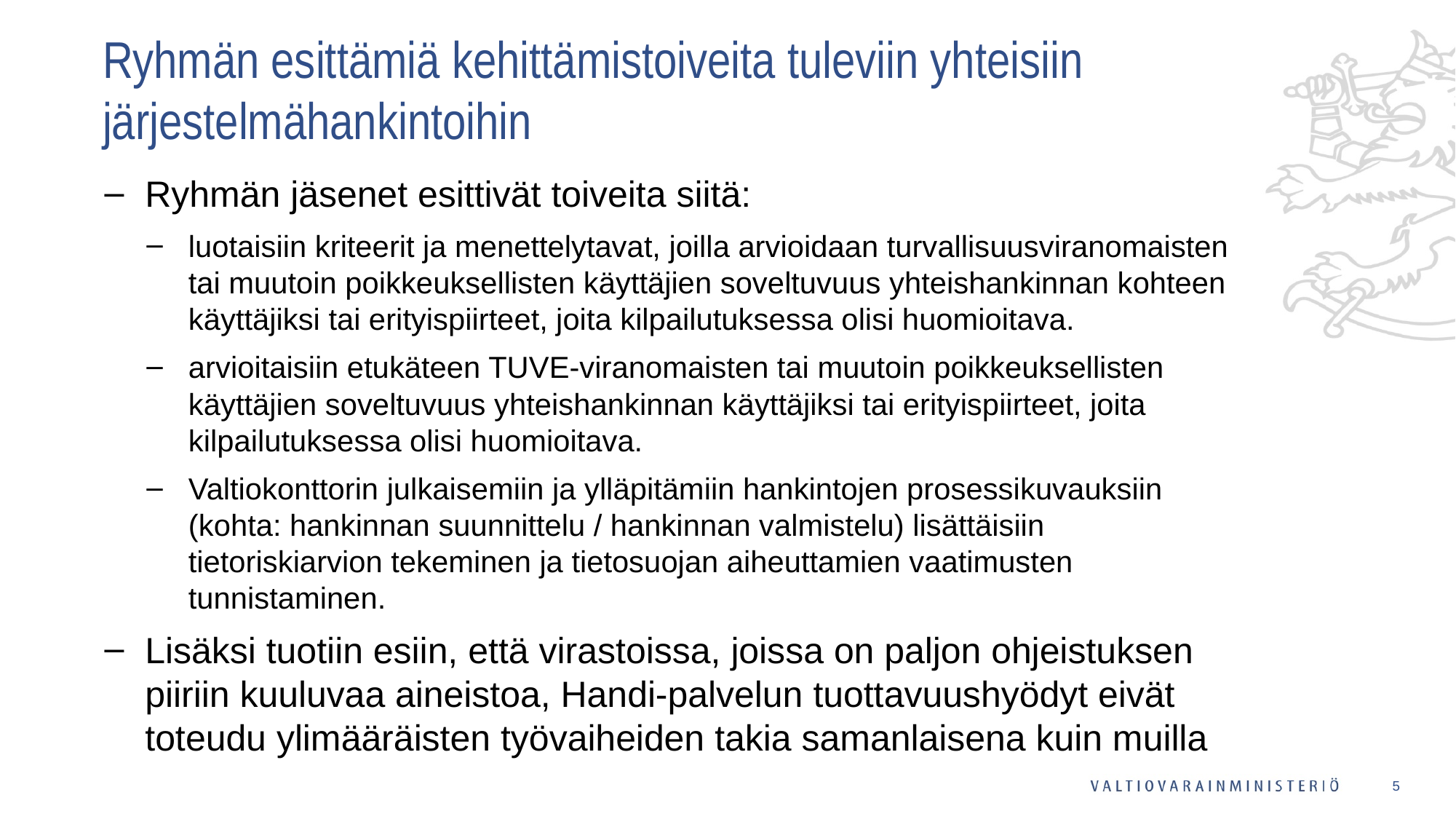

# Ryhmän esittämiä kehittämistoiveita tuleviin yhteisiin järjestelmähankintoihin
Ryhmän jäsenet esittivät toiveita siitä:
luotaisiin kriteerit ja menettelytavat, joilla arvioidaan turvallisuusviranomaisten tai muutoin poikkeuksellisten käyttäjien soveltuvuus yhteishankinnan kohteen käyttäjiksi tai erityispiirteet, joita kilpailutuksessa olisi huomioitava.
arvioitaisiin etukäteen TUVE-viranomaisten tai muutoin poikkeuksellisten käyttäjien soveltuvuus yhteishankinnan käyttäjiksi tai erityispiirteet, joita kilpailutuksessa olisi huomioitava.
Valtiokonttorin julkaisemiin ja ylläpitämiin hankintojen prosessikuvauksiin (kohta: hankinnan suunnittelu / hankinnan valmistelu) lisättäisiin tietoriskiarvion tekeminen ja tietosuojan aiheuttamien vaatimusten tunnistaminen.
Lisäksi tuotiin esiin, että virastoissa, joissa on paljon ohjeistuksen piiriin kuuluvaa aineistoa, Handi-palvelun tuottavuushyödyt eivät toteudu ylimääräisten työvaiheiden takia samanlaisena kuin muilla
5